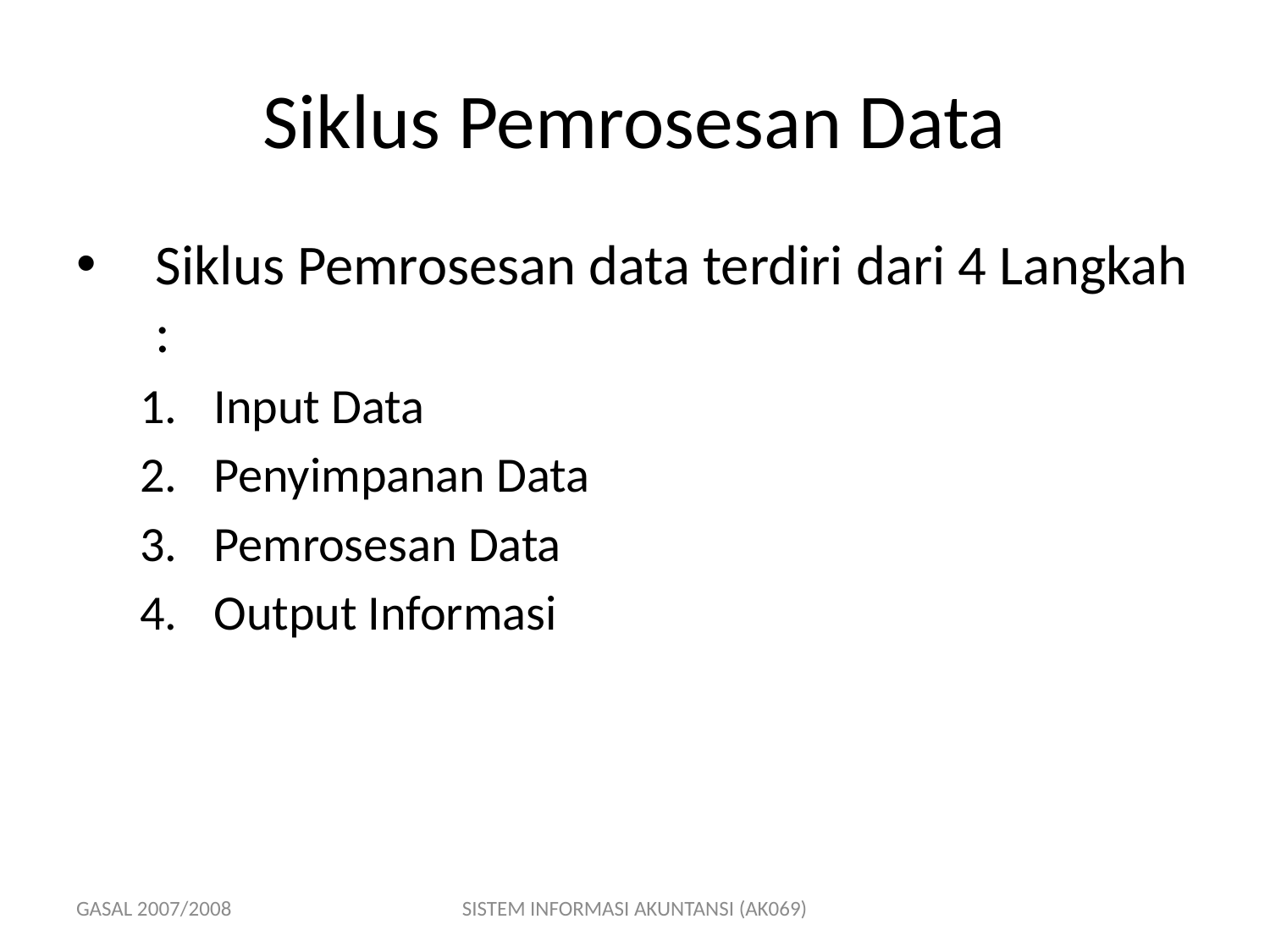

# Siklus Pemrosesan Data
Siklus Pemrosesan data terdiri dari 4 Langkah :
Input Data
Penyimpanan Data
Pemrosesan Data
Output Informasi
GASAL 2007/2008
SISTEM INFORMASI AKUNTANSI (AK069)